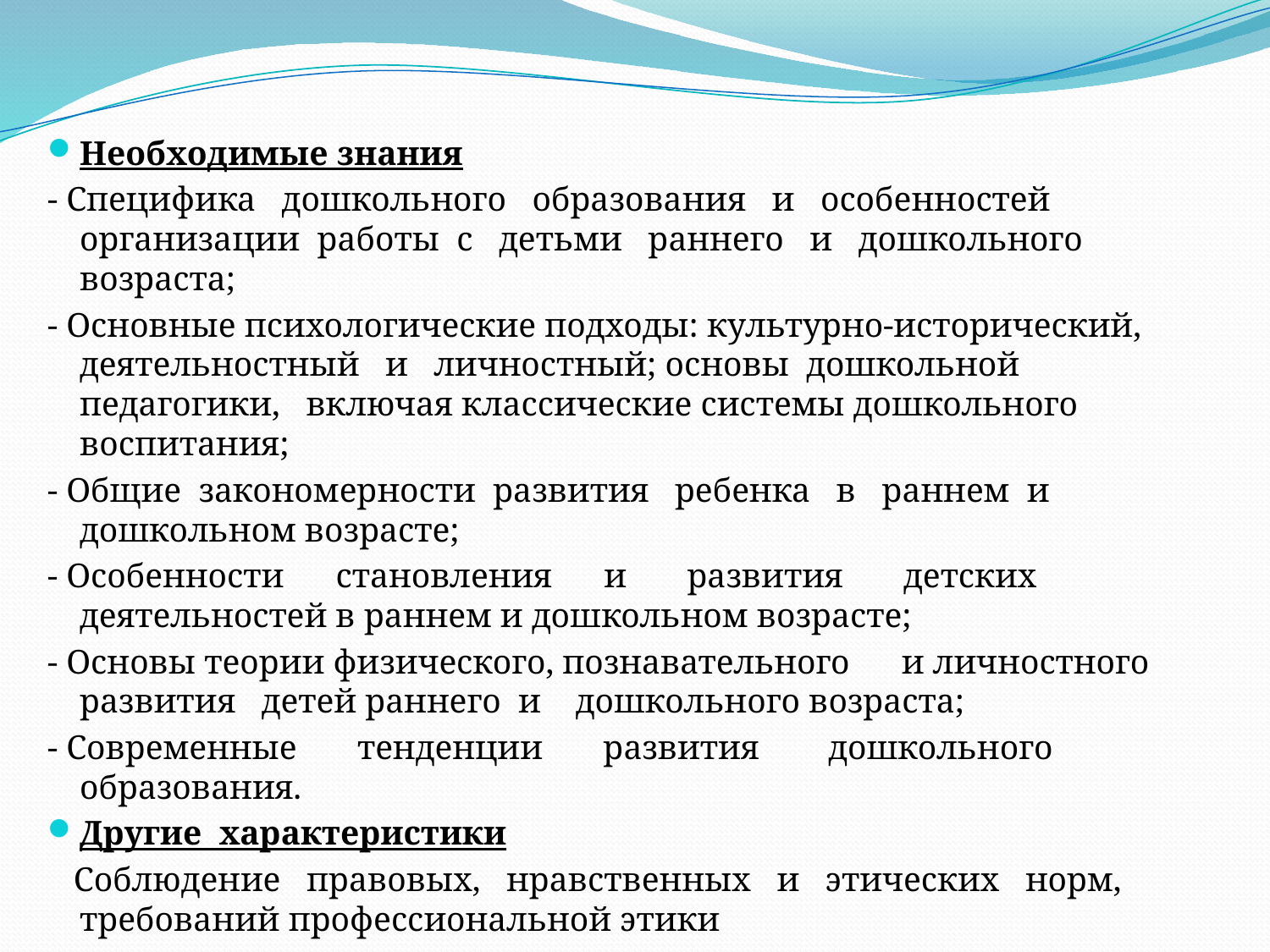

Необходимые знания
- Специфика   дошкольного   образования   и   особенностей организации  работы  с   детьми   раннего   и   дошкольного возраста;
- Основные психологические подходы: культурно-исторический,  деятельностный   и   личностный; основы  дошкольной   педагогики,   включая классические системы дошкольного воспитания;
- Общие  закономерности  развития   ребенка   в   раннем  и дошкольном возрасте;
- Особенности      становления      и       развития       детских деятельностей в раннем и дошкольном возрасте;
- Основы теории физического, познавательного      и личностного   развития   детей раннего  и    дошкольного возраста;
- Современные       тенденции       развития        дошкольного образования.
Другие  характеристики
   Соблюдение   правовых,   нравственных   и   этических   норм, требований профессиональной этики